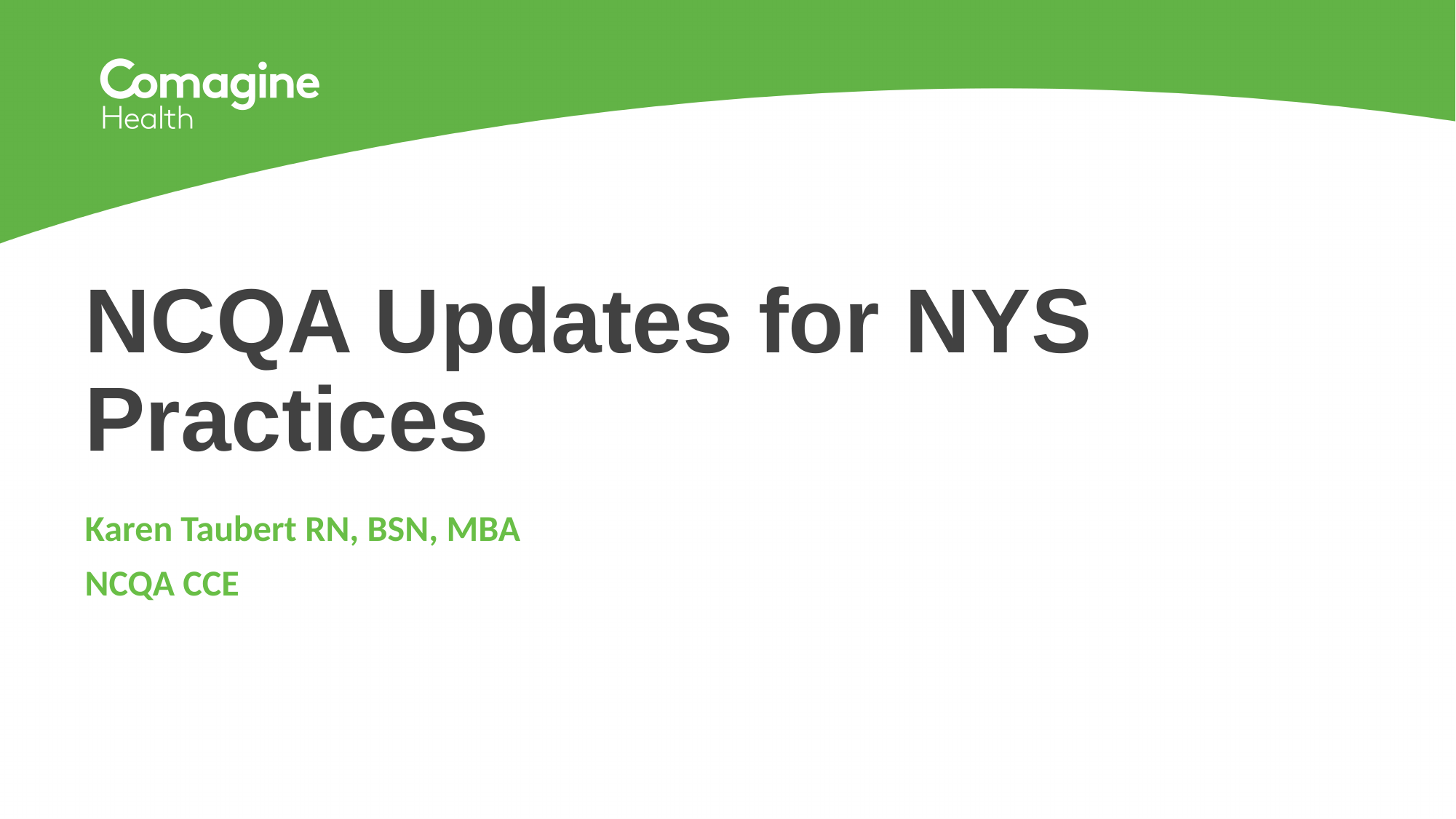

# NCQA Updates for NYS Practices
Karen Taubert RN, BSN, MBA
NCQA CCE